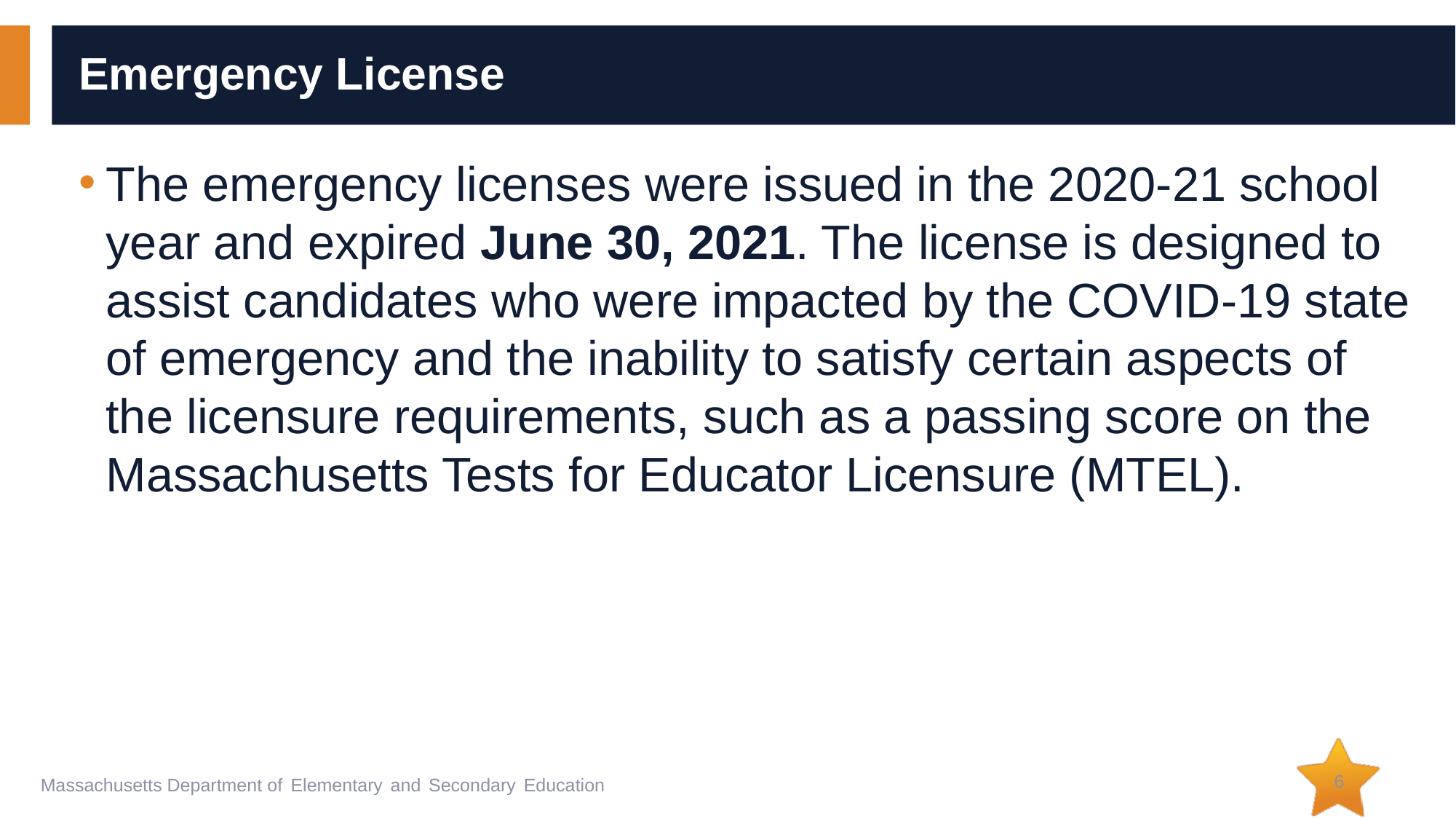

# Emergency License
The emergency licenses were issued in the 2020-21 school year and expired June 30, 2021. The license is designed to assist candidates who were impacted by the COVID-19 state of emergency and the inability to satisfy certain aspects of the licensure requirements, such as a passing score on the Massachusetts Tests for Educator Licensure (MTEL).

6